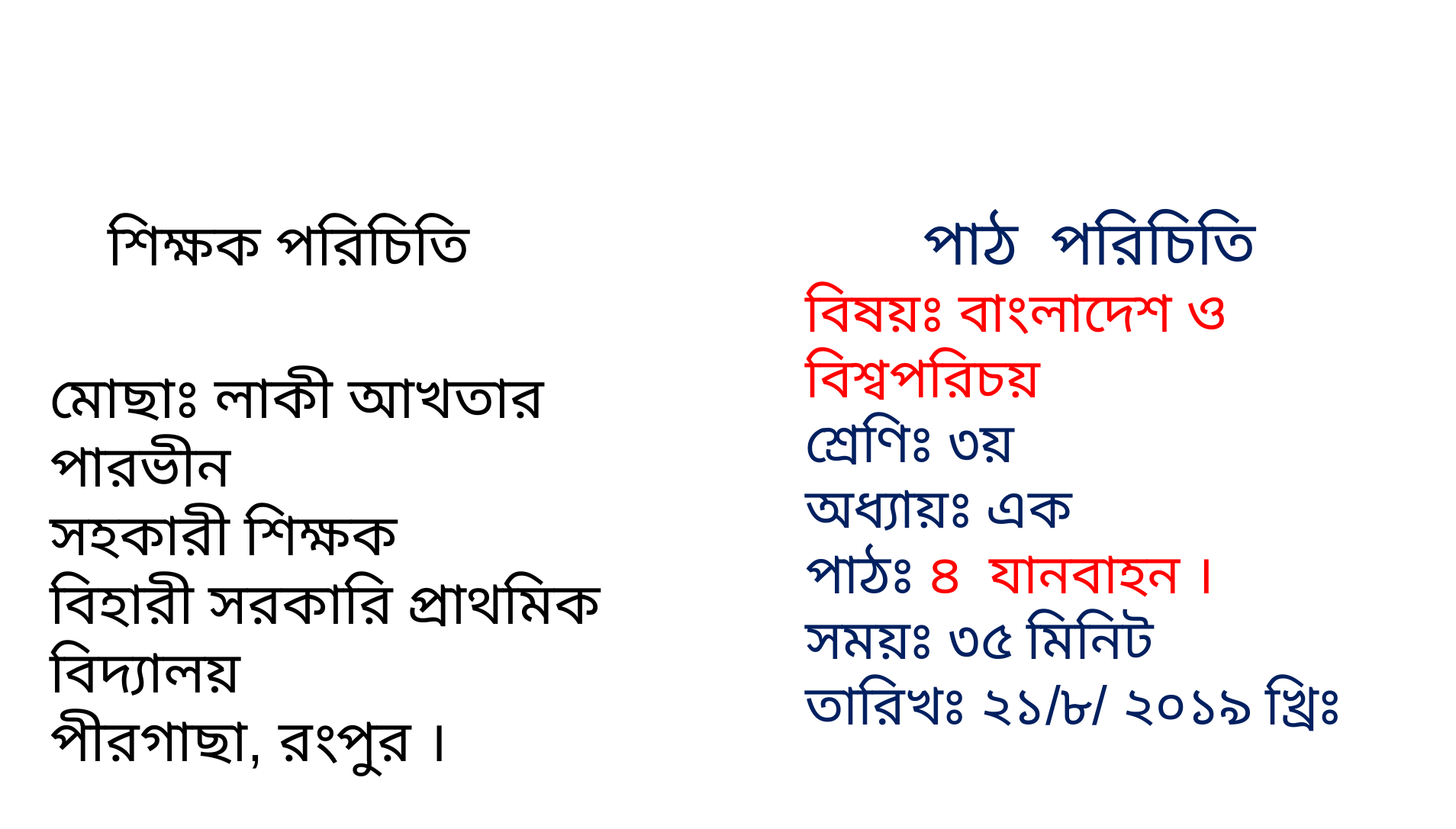

পাঠ  পরিচিতি
বিষয়ঃ বাংলাদেশ ও বিশ্বপরিচয়
শ্রেণিঃ ৩য়
অধ্যায়ঃ এক
পাঠঃ ৪  যানবাহন ।
সময়ঃ ৩৫ মিনিট
তারিখঃ ২১/৮/ ২০১৯ খ্রিঃ
শিক্ষক পরিচিতি
মোছাঃ লাকী আখতার পারভীন
সহকারী শিক্ষক
বিহারী সরকারি প্রাথমিক বিদ্যালয়
পীরগাছা, রংপুর ।